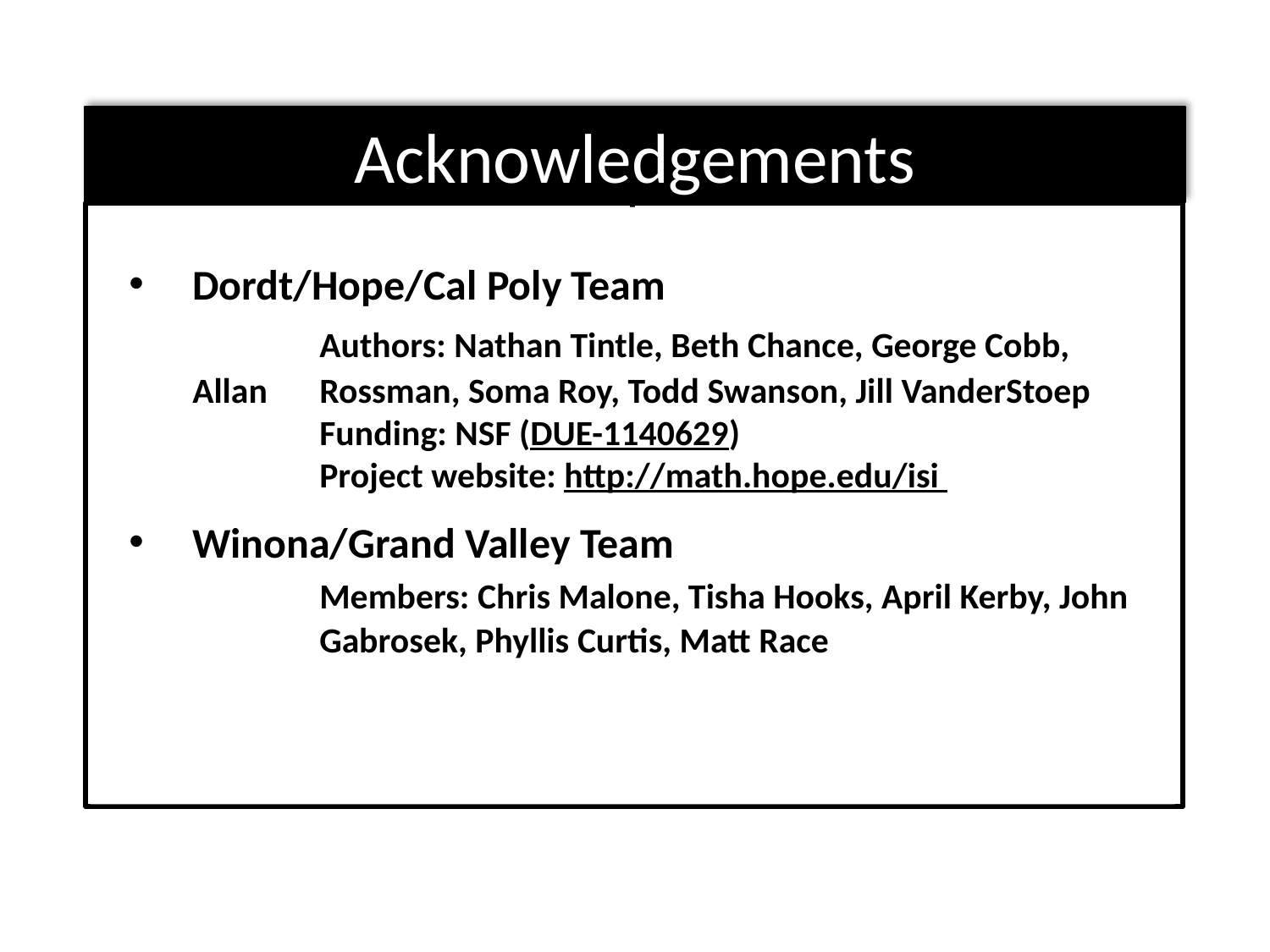

Acknowledgements

Dordt/Hope/Cal Poly Team
	Authors: Nathan Tintle, Beth Chance, George Cobb, Allan 	Rossman, Soma Roy, Todd Swanson, Jill VanderStoep
	Funding: NSF (DUE-1140629)
	Project website: http://math.hope.edu/isi
Winona/Grand Valley Team
	Members: Chris Malone, Tisha Hooks, April Kerby, John
 	Gabrosek, Phyllis Curtis, Matt Race